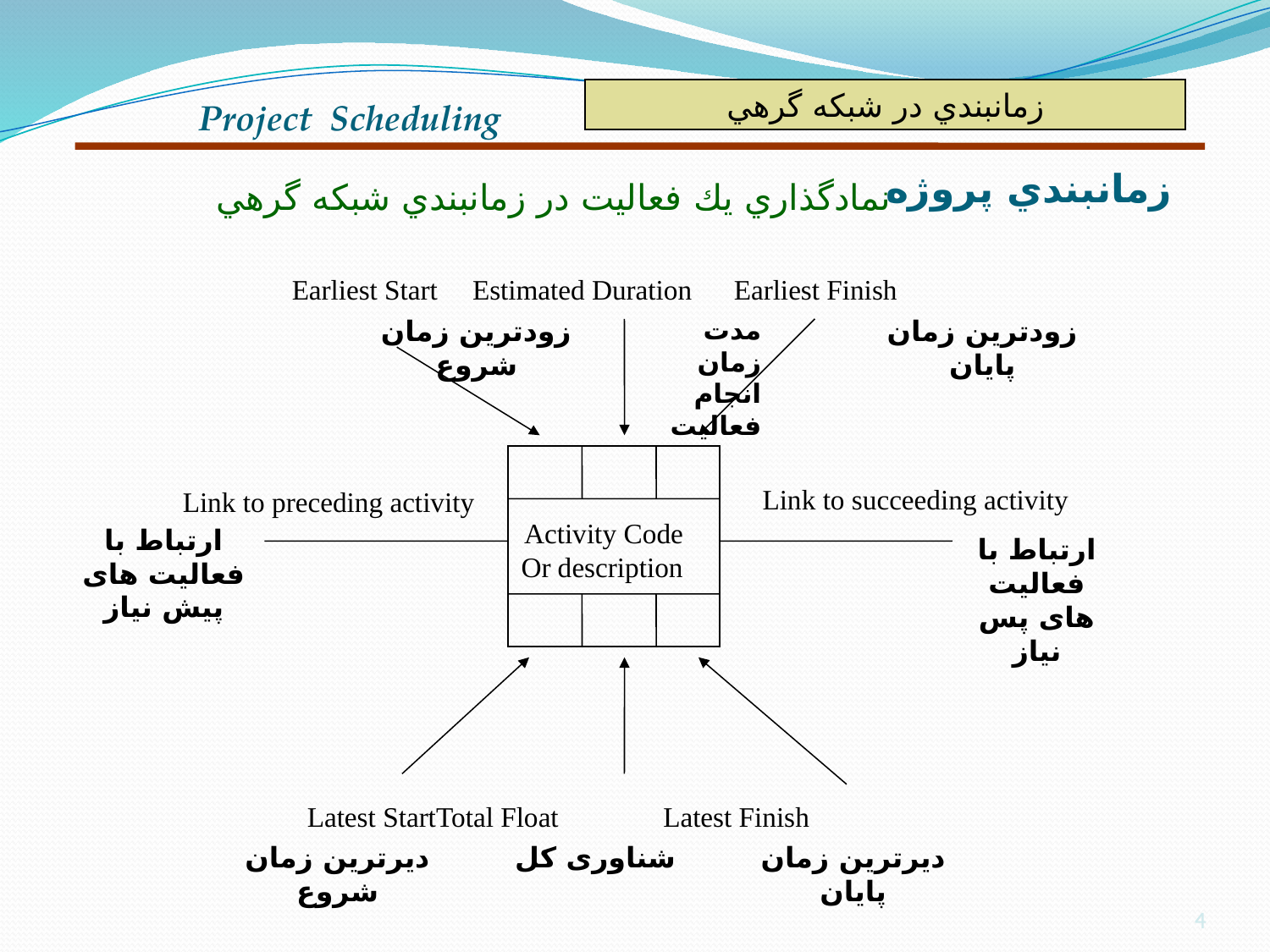

# زمانبندي پروژه
زمانبندي در شبكه گرهي
Project  Scheduling

نمادگذاري يك فعاليت در زمانبندي شبكه گرهي
                 Earliest Start     Estimated Duration      Earliest Finish

زودترین زمان شروع
زودترین زمان پایان
مدت زمان انجام فعالیت

Link to succeeding activity
Link to preceding activity

Activity ‍Code
Or description
ارتباط با فعالیت های پیش نیاز
ارتباط با فعالیت های پس نیاز

         Total Float               Latest Finish	Latest Start

دیرترین زمان شروع
شناوری کل
دیرترین زمان پایان
4